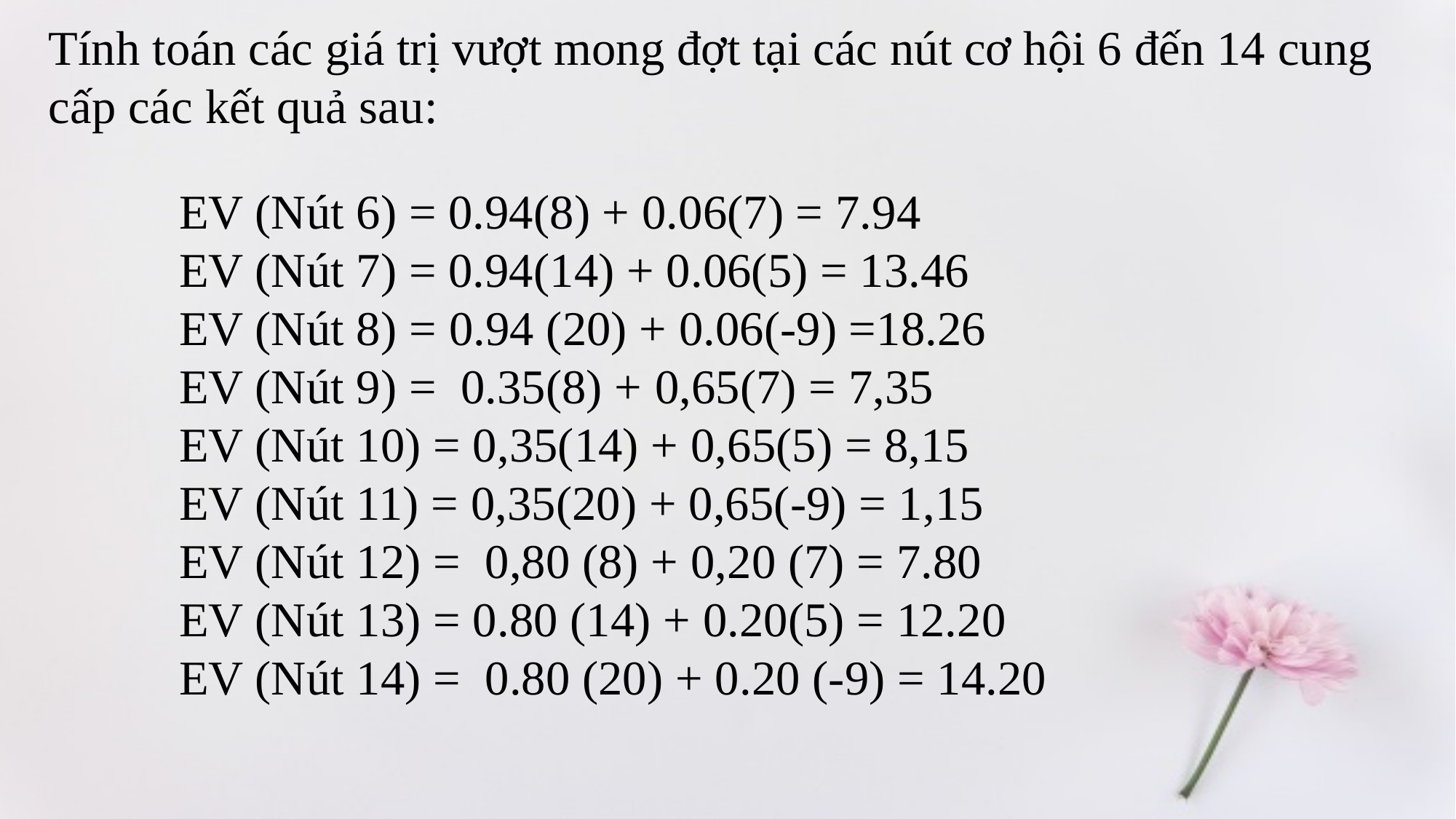

Tính toán các giá trị vượt mong đợt tại các nút cơ hội 6 đến 14 cung cấp các kết quả sau:

EV (Nút 6) = 0.94(8) + 0.06(7) = 7.94
EV (Nút 7) = 0.94(14) + 0.06(5) = 13.46
EV (Nút 8) = 0.94 (20) + 0.06(-9) =18.26
EV (Nút 9) =  0.35(8) + 0,65(7) = 7,35
EV (Nút 10) = 0,35(14) + 0,65(5) = 8,15
EV (Nút 11) = 0,35(20) + 0,65(-9) = 1,15
EV (Nút 12) =  0,80 (8) + 0,20 (7) = 7.80
EV (Nút 13) = 0.80 (14) + 0.20(5) = 12.20 EV (Nút 14) =  0.80 (20) + 0.20 (-9) = 14.20